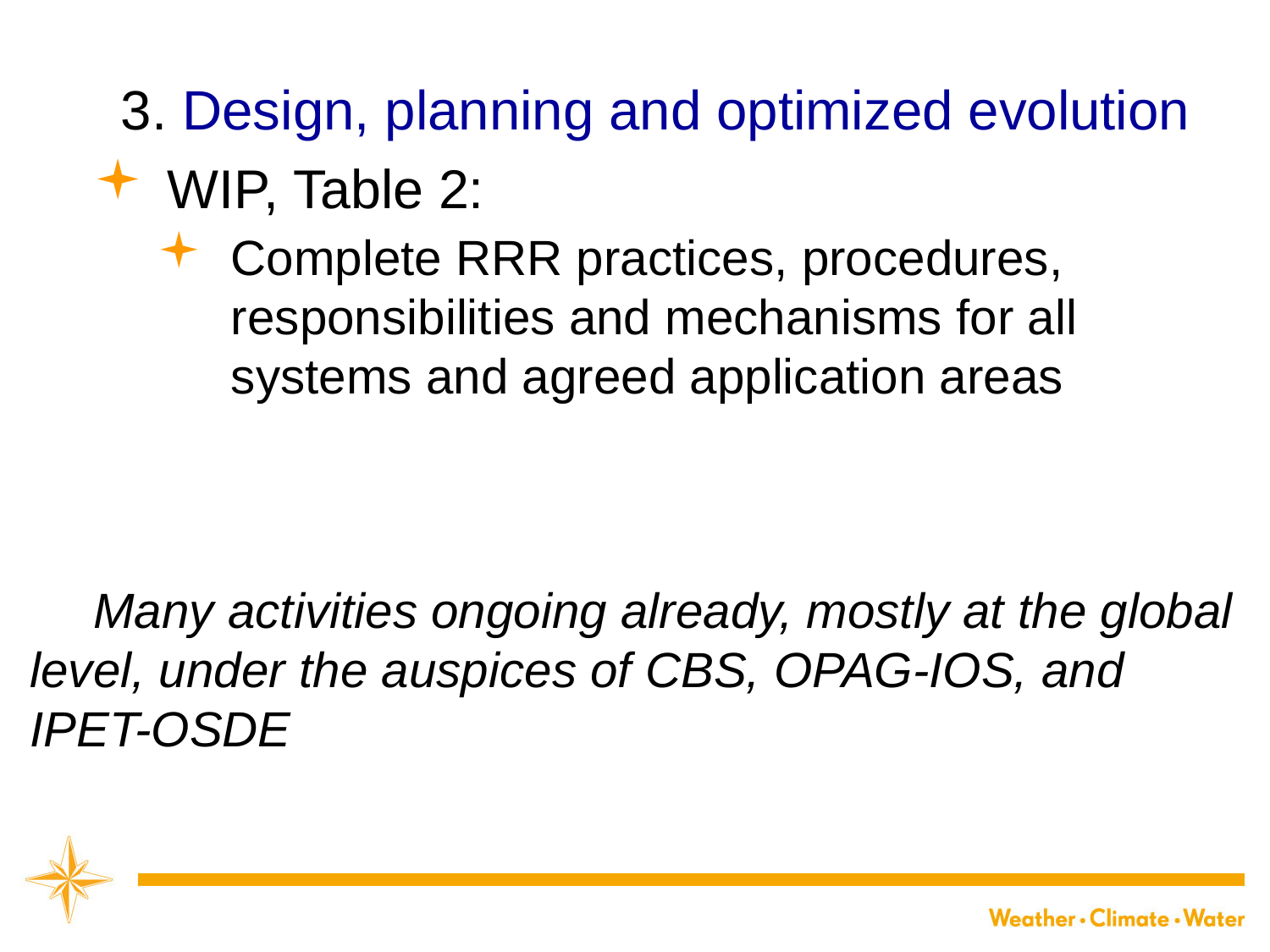

3. Design, planning and optimized evolution
WIP, Table 2:
Complete RRR practices, procedures, responsibilities and mechanisms for all systems and agreed application areas

Many activities ongoing already, mostly at the global level, under the auspices of CBS, OPAG-IOS, and IPET-OSDE
WMO